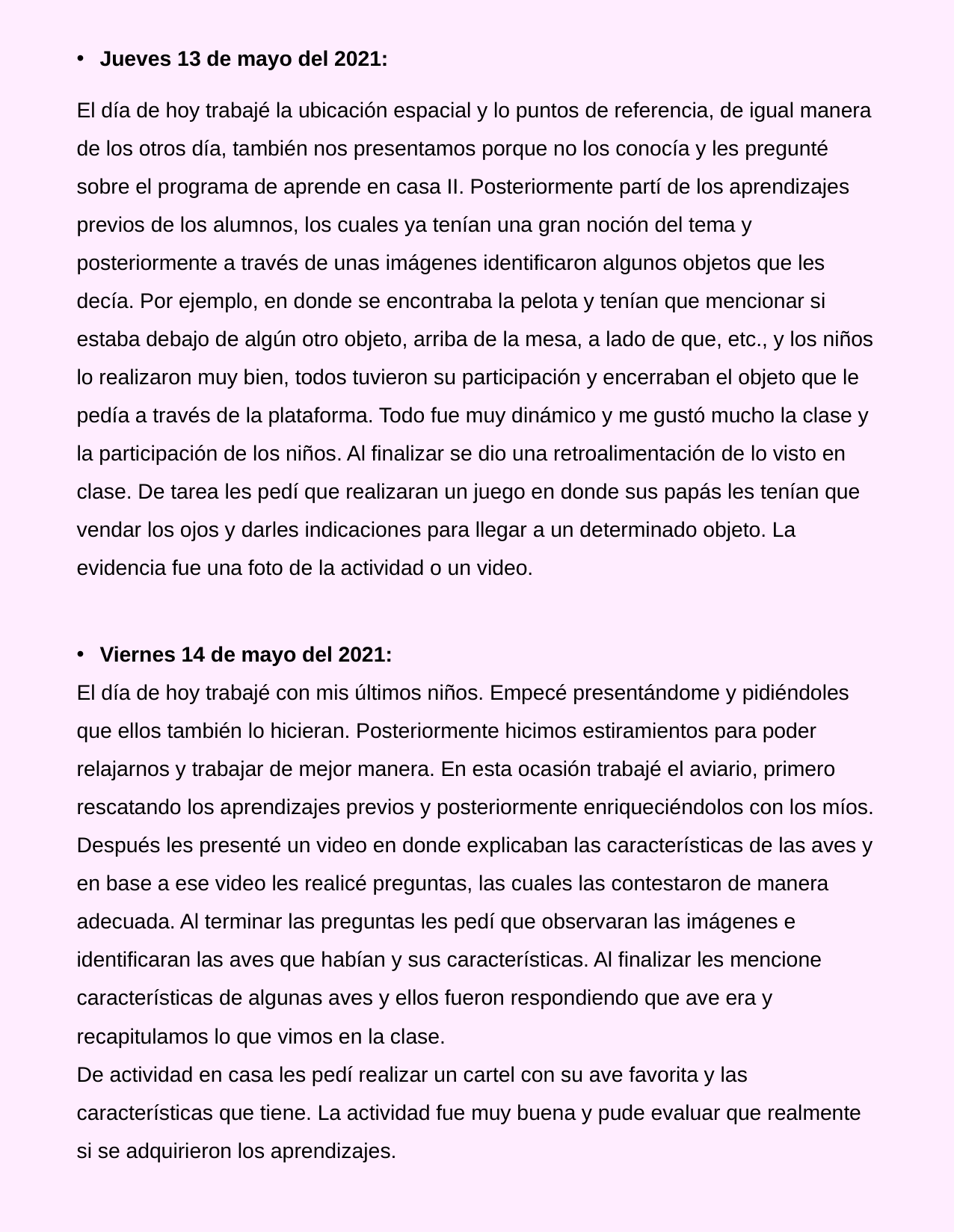

Jueves 13 de mayo del 2021:
El día de hoy trabajé la ubicación espacial y lo puntos de referencia, de igual manera de los otros día, también nos presentamos porque no los conocía y les pregunté sobre el programa de aprende en casa II. Posteriormente partí de los aprendizajes previos de los alumnos, los cuales ya tenían una gran noción del tema y posteriormente a través de unas imágenes identificaron algunos objetos que les decía. Por ejemplo, en donde se encontraba la pelota y tenían que mencionar si estaba debajo de algún otro objeto, arriba de la mesa, a lado de que, etc., y los niños lo realizaron muy bien, todos tuvieron su participación y encerraban el objeto que le pedía a través de la plataforma. Todo fue muy dinámico y me gustó mucho la clase y la participación de los niños. Al finalizar se dio una retroalimentación de lo visto en clase. De tarea les pedí que realizaran un juego en donde sus papás les tenían que vendar los ojos y darles indicaciones para llegar a un determinado objeto. La evidencia fue una foto de la actividad o un video.

Viernes 14 de mayo del 2021:
El día de hoy trabajé con mis últimos niños. Empecé presentándome y pidiéndoles que ellos también lo hicieran. Posteriormente hicimos estiramientos para poder relajarnos y trabajar de mejor manera. En esta ocasión trabajé el aviario, primero rescatando los aprendizajes previos y posteriormente enriqueciéndolos con los míos. Después les presenté un video en donde explicaban las características de las aves y en base a ese video les realicé preguntas, las cuales las contestaron de manera adecuada. Al terminar las preguntas les pedí que observaran las imágenes e identificaran las aves que habían y sus características. Al finalizar les mencione características de algunas aves y ellos fueron respondiendo que ave era y recapitulamos lo que vimos en la clase.
De actividad en casa les pedí realizar un cartel con su ave favorita y las características que tiene. La actividad fue muy buena y pude evaluar que realmente si se adquirieron los aprendizajes.